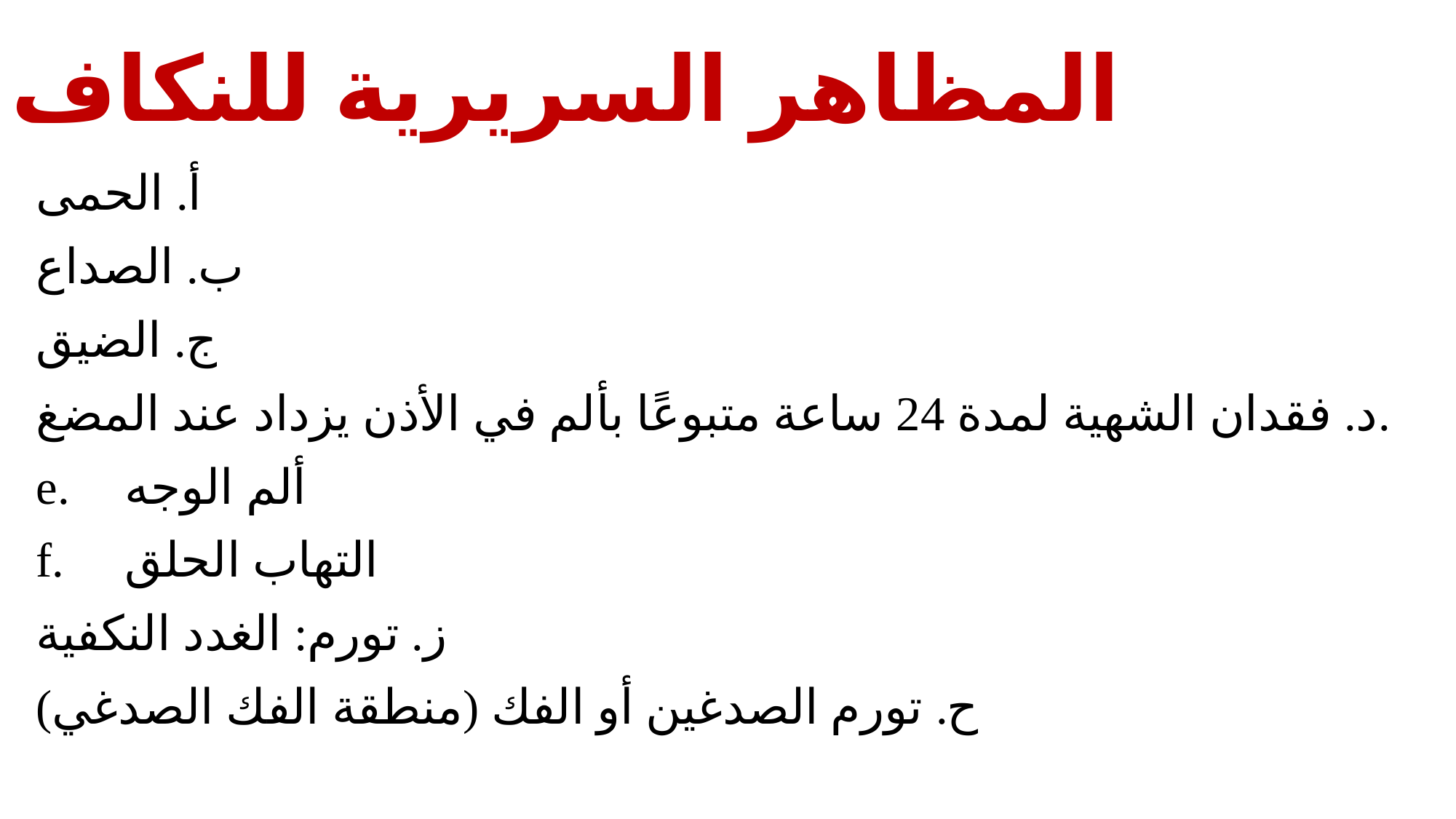

# المظاهر السريرية للنكاف
أ. الحمى
ب. الصداع
ج. الضيق
د. فقدان الشهية لمدة 24 ساعة متبوعًا بألم في الأذن يزداد عند المضغ.
ألم الوجه
التهاب الحلق
ز. تورم: الغدد النكفية
ح. تورم الصدغين أو الفك (منطقة الفك الصدغي)